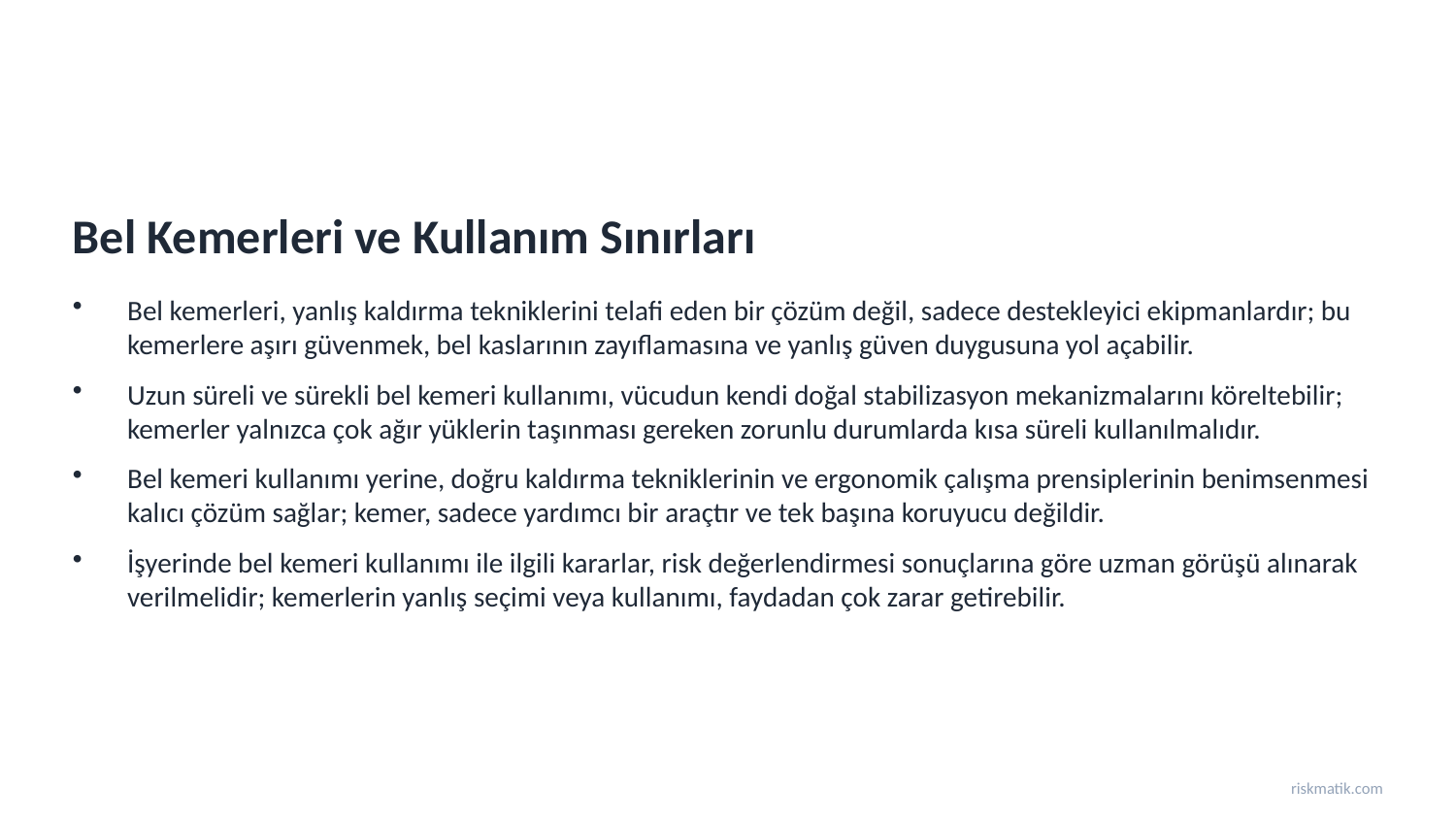

Bel Kemerleri ve Kullanım Sınırları
Bel kemerleri, yanlış kaldırma tekniklerini telafi eden bir çözüm değil, sadece destekleyici ekipmanlardır; bu kemerlere aşırı güvenmek, bel kaslarının zayıflamasına ve yanlış güven duygusuna yol açabilir.
Uzun süreli ve sürekli bel kemeri kullanımı, vücudun kendi doğal stabilizasyon mekanizmalarını köreltebilir; kemerler yalnızca çok ağır yüklerin taşınması gereken zorunlu durumlarda kısa süreli kullanılmalıdır.
Bel kemeri kullanımı yerine, doğru kaldırma tekniklerinin ve ergonomik çalışma prensiplerinin benimsenmesi kalıcı çözüm sağlar; kemer, sadece yardımcı bir araçtır ve tek başına koruyucu değildir.
İşyerinde bel kemeri kullanımı ile ilgili kararlar, risk değerlendirmesi sonuçlarına göre uzman görüşü alınarak verilmelidir; kemerlerin yanlış seçimi veya kullanımı, faydadan çok zarar getirebilir.
riskmatik.com